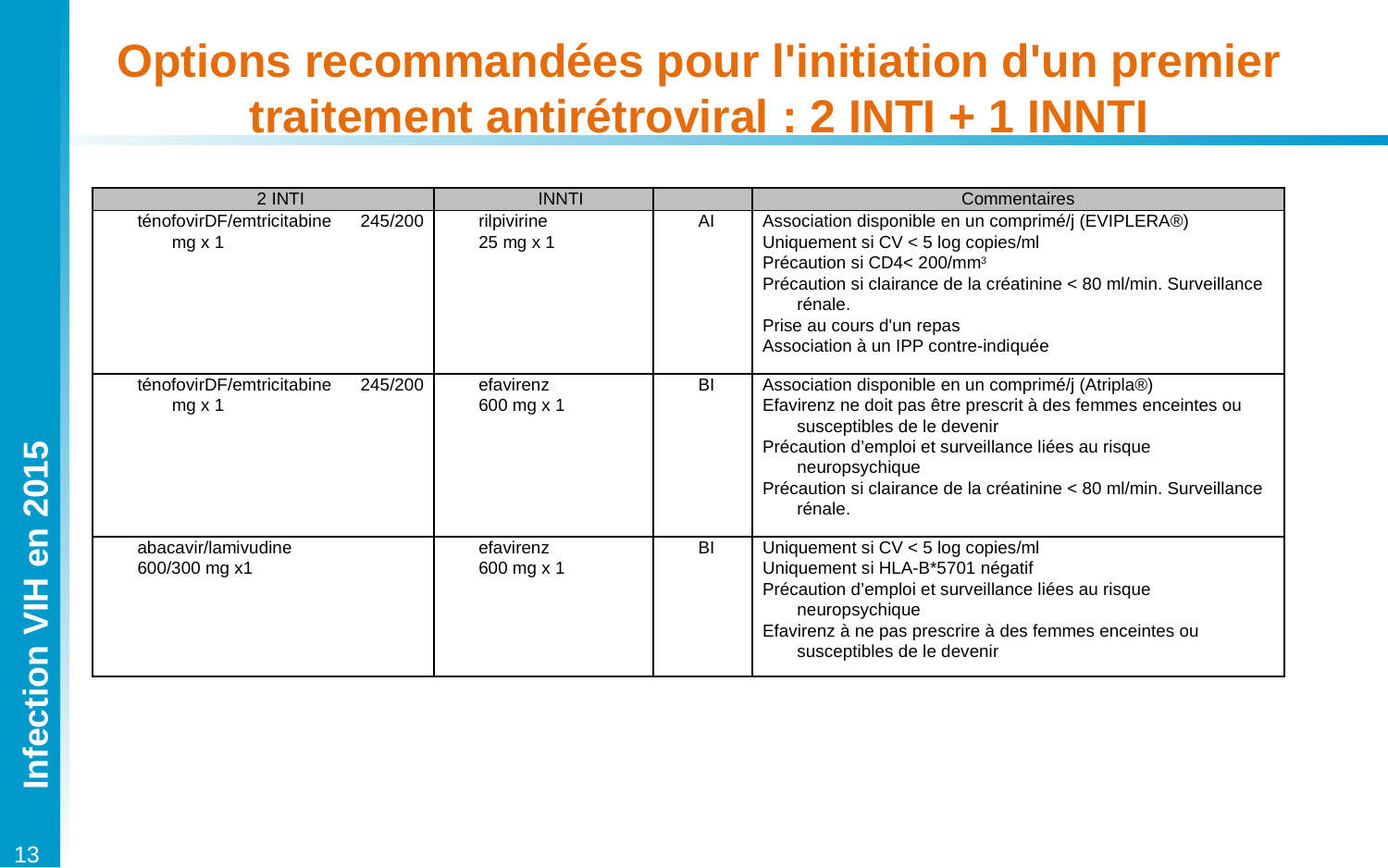

# Options recommandées pour l'initiation d'un premier traitement antirétroviral : 2 INTI + 1 INNTI
| 2 INTI | INNTI |  | Commentaires |
| --- | --- | --- | --- |
| ténofovirDF/emtricitabine 245/200 mg x 1 | rilpivirine 25 mg x 1 | AI | Association disponible en un comprimé/j (EVIPLERA®) Uniquement si CV < 5 log copies/ml Précaution si CD4< 200/mm3 Précaution si clairance de la créatinine < 80 ml/min. Surveillance rénale. Prise au cours d'un repas Association à un IPP contre-indiquée |
| ténofovirDF/emtricitabine 245/200 mg x 1 | efavirenz 600 mg x 1 | BI | Association disponible en un comprimé/j (Atripla®) Efavirenz ne doit pas être prescrit à des femmes enceintes ou susceptibles de le devenir Précaution d’emploi et surveillance liées au risque neuropsychique Précaution si clairance de la créatinine < 80 ml/min. Surveillance rénale. |
| abacavir/lamivudine 600/300 mg x1 | efavirenz 600 mg x 1 | BI | Uniquement si CV < 5 log copies/ml Uniquement si HLA-B\*5701 négatif Précaution d’emploi et surveillance liées au risque neuropsychique Efavirenz à ne pas prescrire à des femmes enceintes ou susceptibles de le devenir |